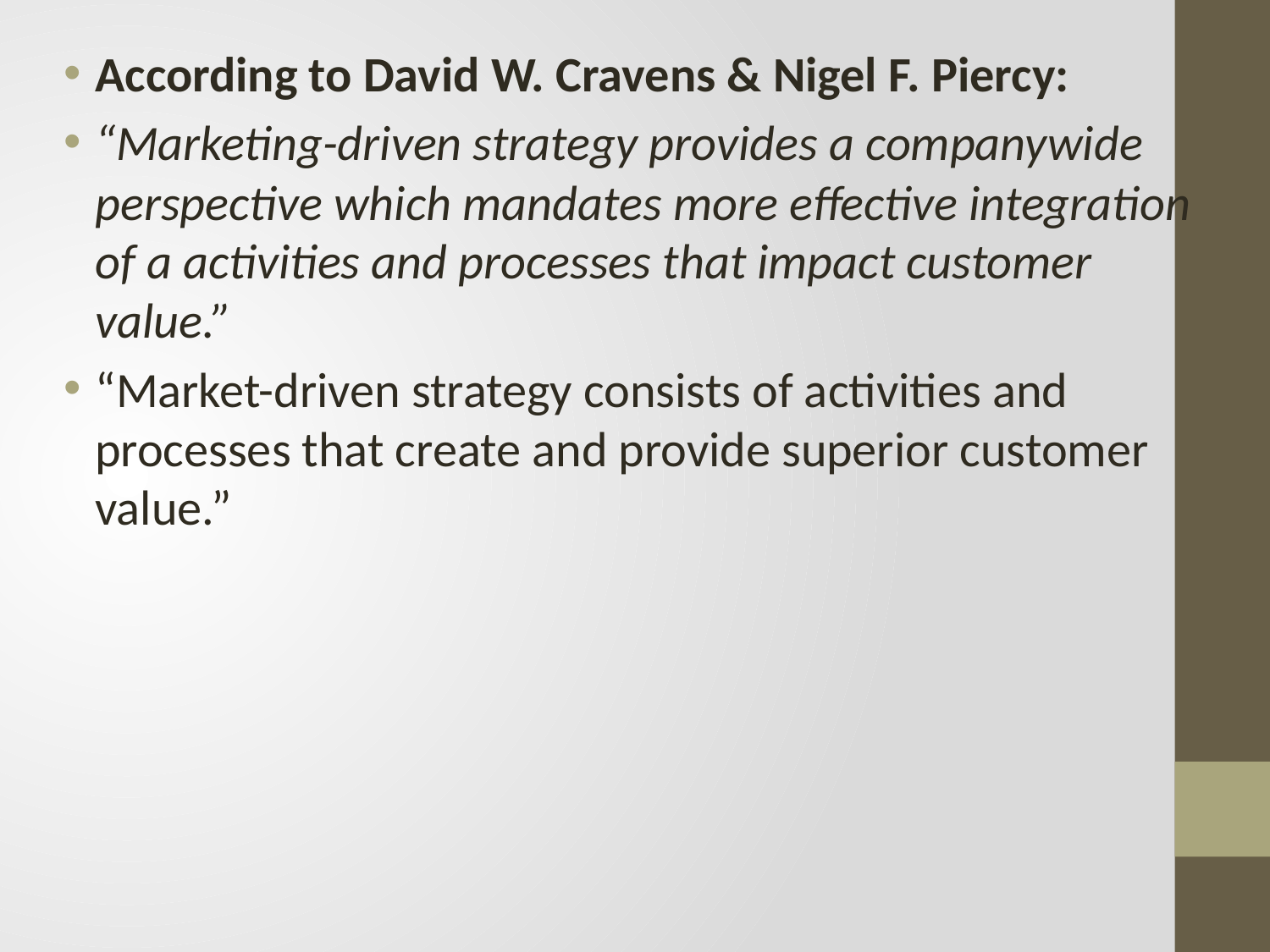

According to David W. Cravens & Nigel F. Piercy:
“Marketing-driven strategy provides a companywide perspective which mandates more effective integration of a activities and processes that impact customer value.”
“Market-driven strategy consists of activities and processes that create and provide superior customer value.”